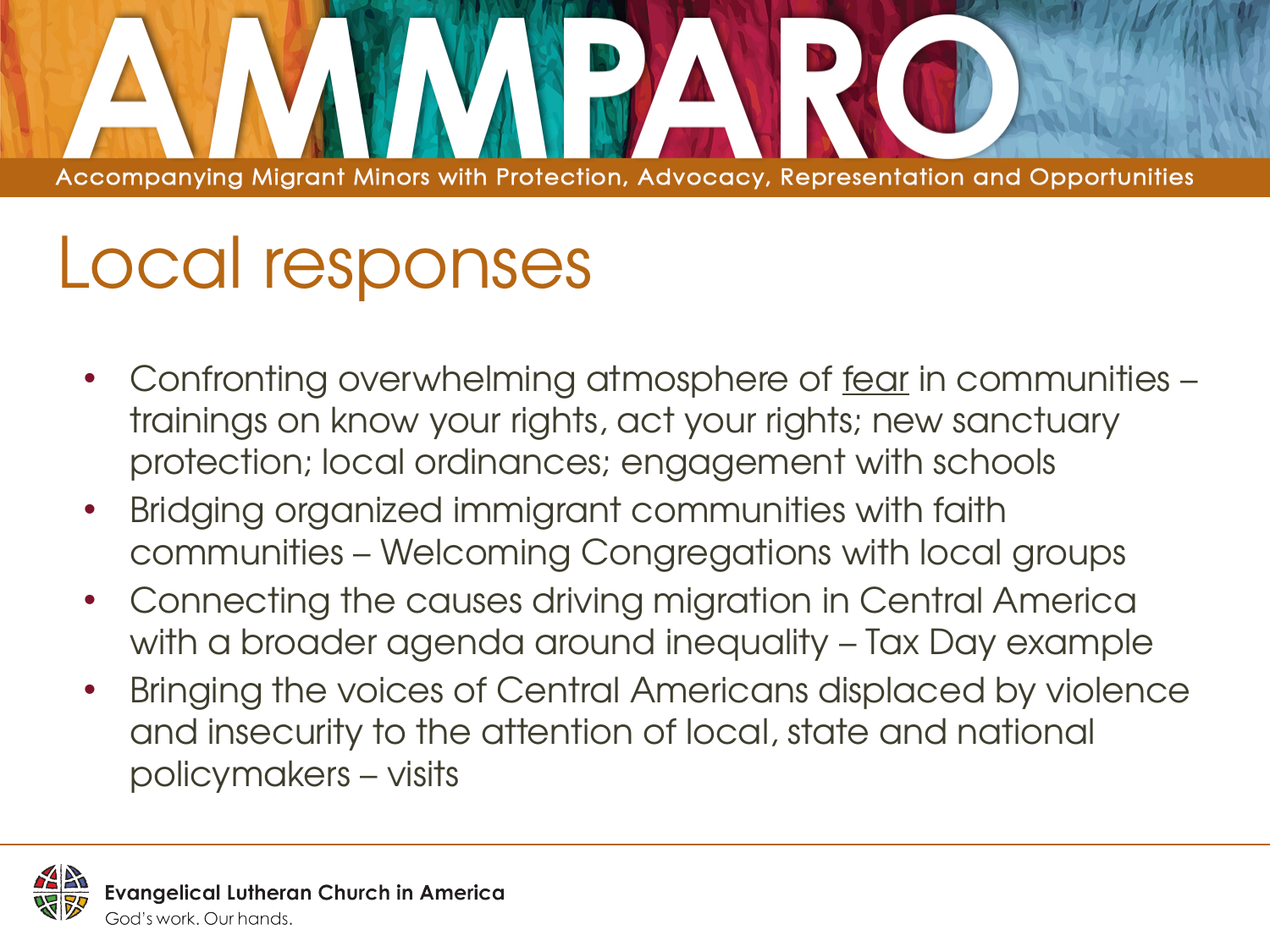

# Local responses
Confronting overwhelming atmosphere of fear in communities – trainings on know your rights, act your rights; new sanctuary protection; local ordinances; engagement with schools
Bridging organized immigrant communities with faith communities – Welcoming Congregations with local groups
Connecting the causes driving migration in Central America with a broader agenda around inequality – Tax Day example
Bringing the voices of Central Americans displaced by violence and insecurity to the attention of local, state and national policymakers – visits